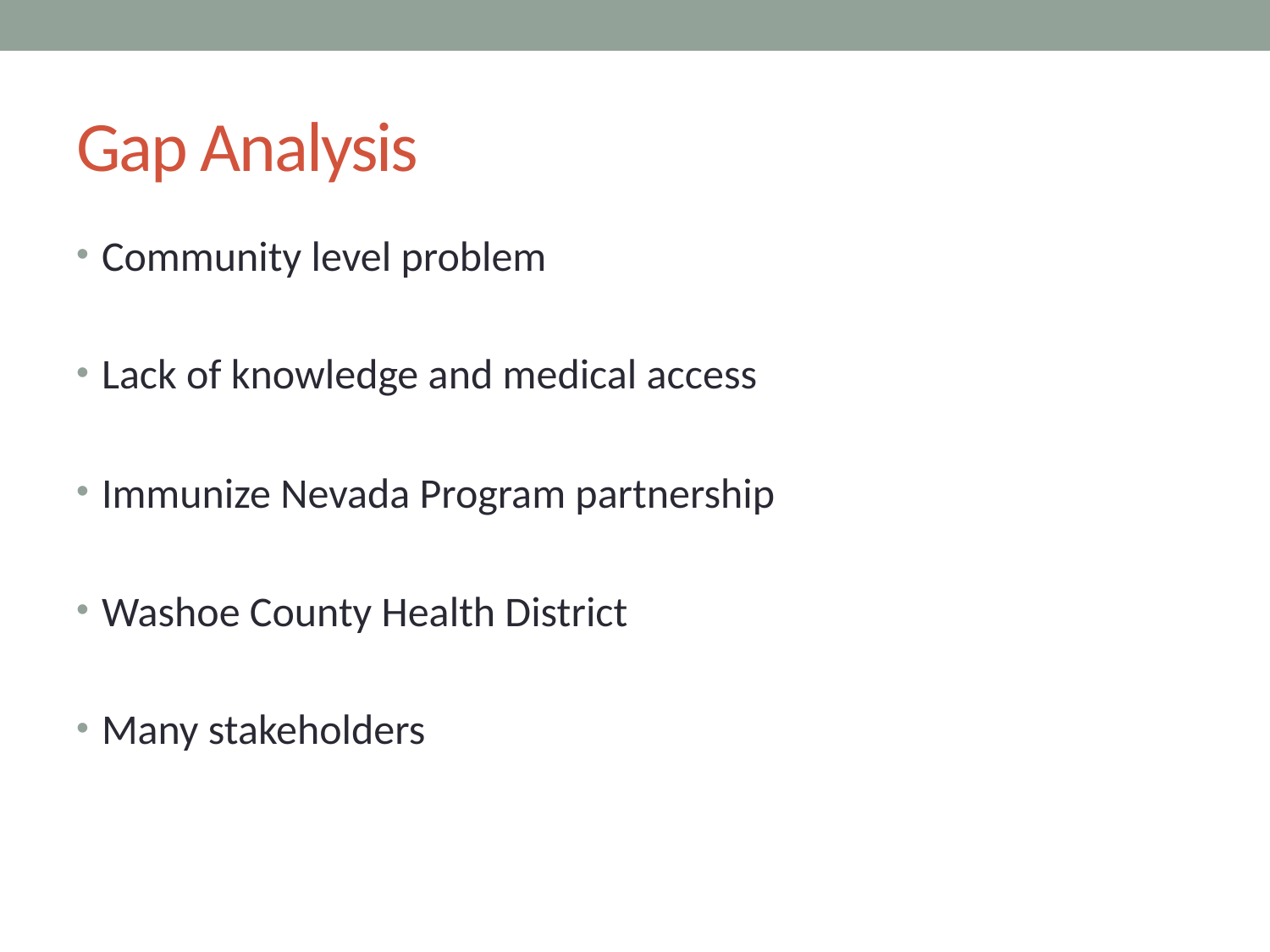

# Gap Analysis
Community level problem

Lack of knowledge and medical access

Immunize Nevada Program partnership

Washoe County Health District

Many stakeholders